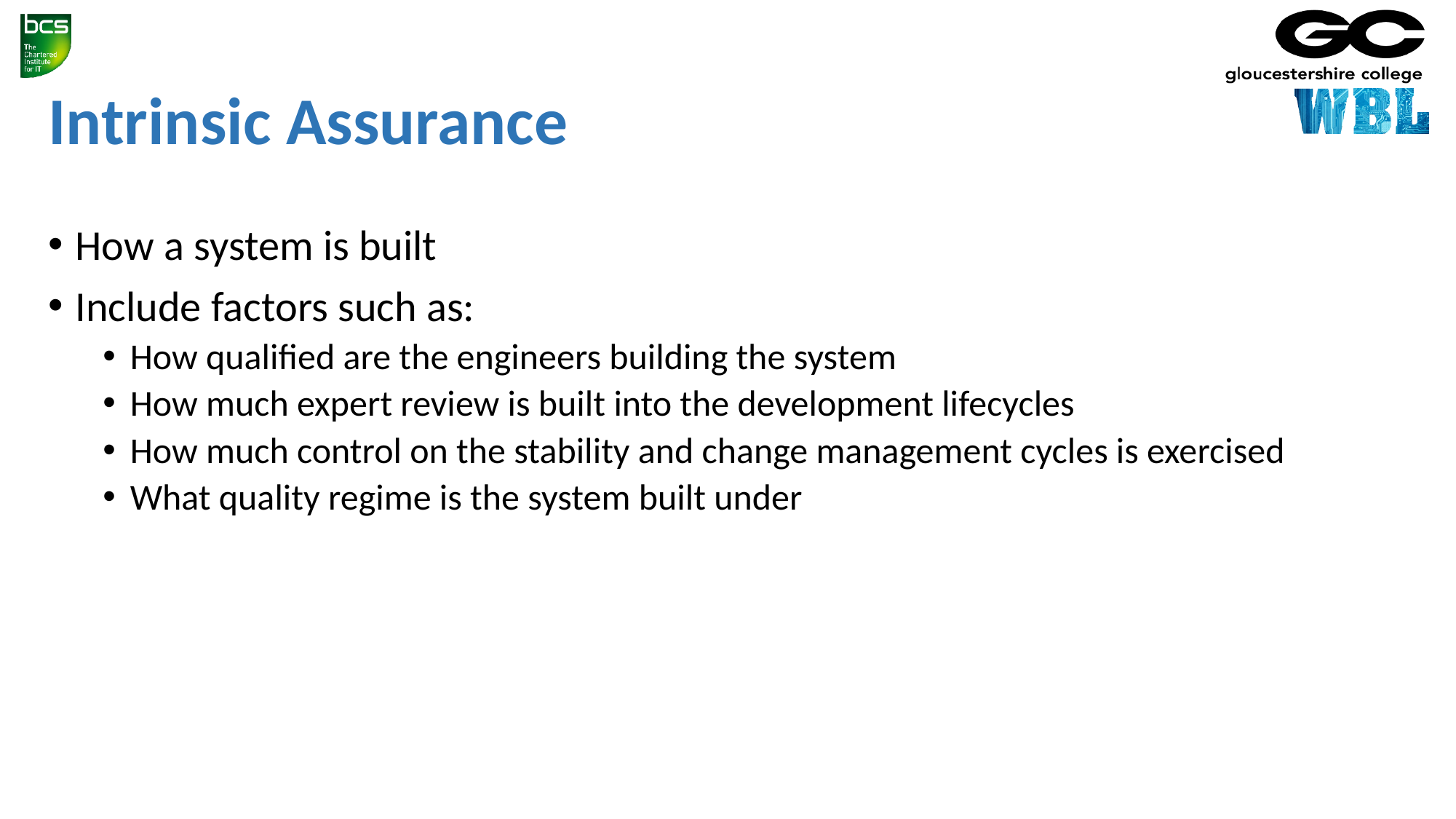

# Intrinsic Assurance
How a system is built
Include factors such as:
How qualified are the engineers building the system
How much expert review is built into the development lifecycles
How much control on the stability and change management cycles is exercised
What quality regime is the system built under